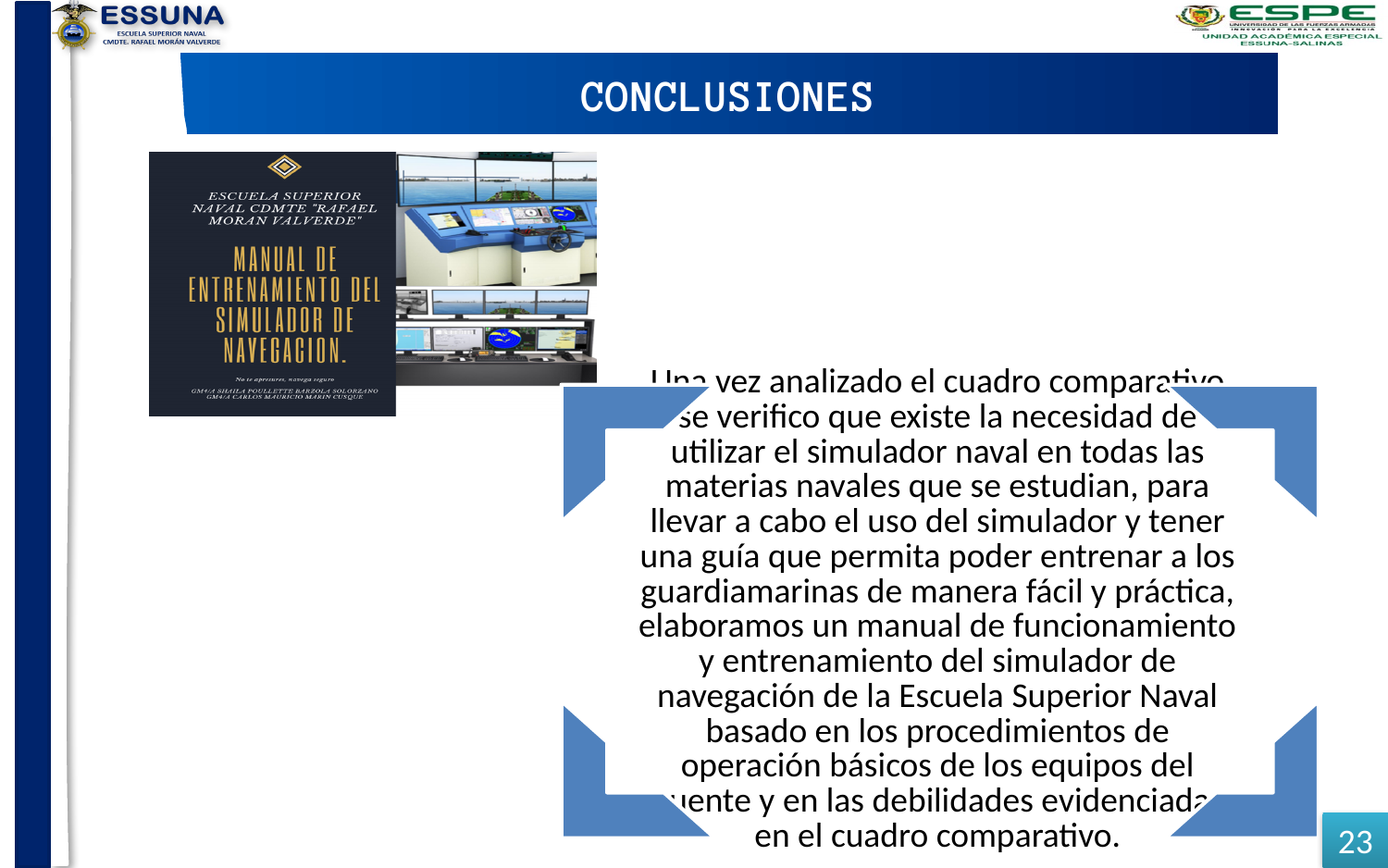

#
CONCLUSIONES
Una vez analizado el cuadro comparativo se verifico que existe la necesidad de utilizar el simulador naval en todas las materias navales que se estudian, para llevar a cabo el uso del simulador y tener una guía que permita poder entrenar a los guardiamarinas de manera fácil y práctica, elaboramos un manual de funcionamiento y entrenamiento del simulador de navegación de la Escuela Superior Naval basado en los procedimientos de operación básicos de los equipos del puente y en las debilidades evidenciadas en el cuadro comparativo.
23